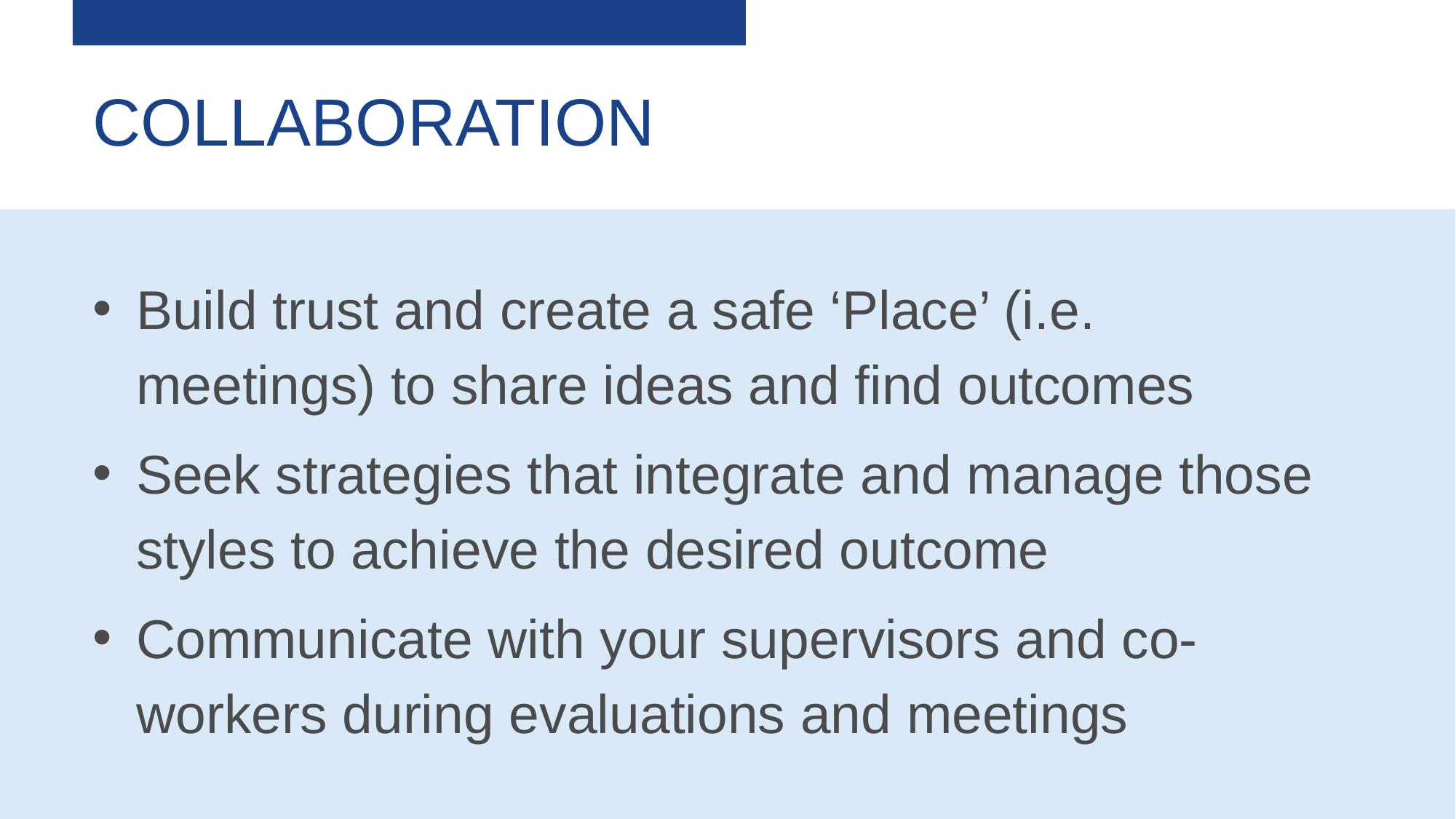

# collaboration
Build trust and create a safe ‘Place’ (i.e. meetings) to share ideas and find outcomes
Seek strategies that integrate and manage those styles to achieve the desired outcome
Communicate with your supervisors and co-workers during evaluations and meetings